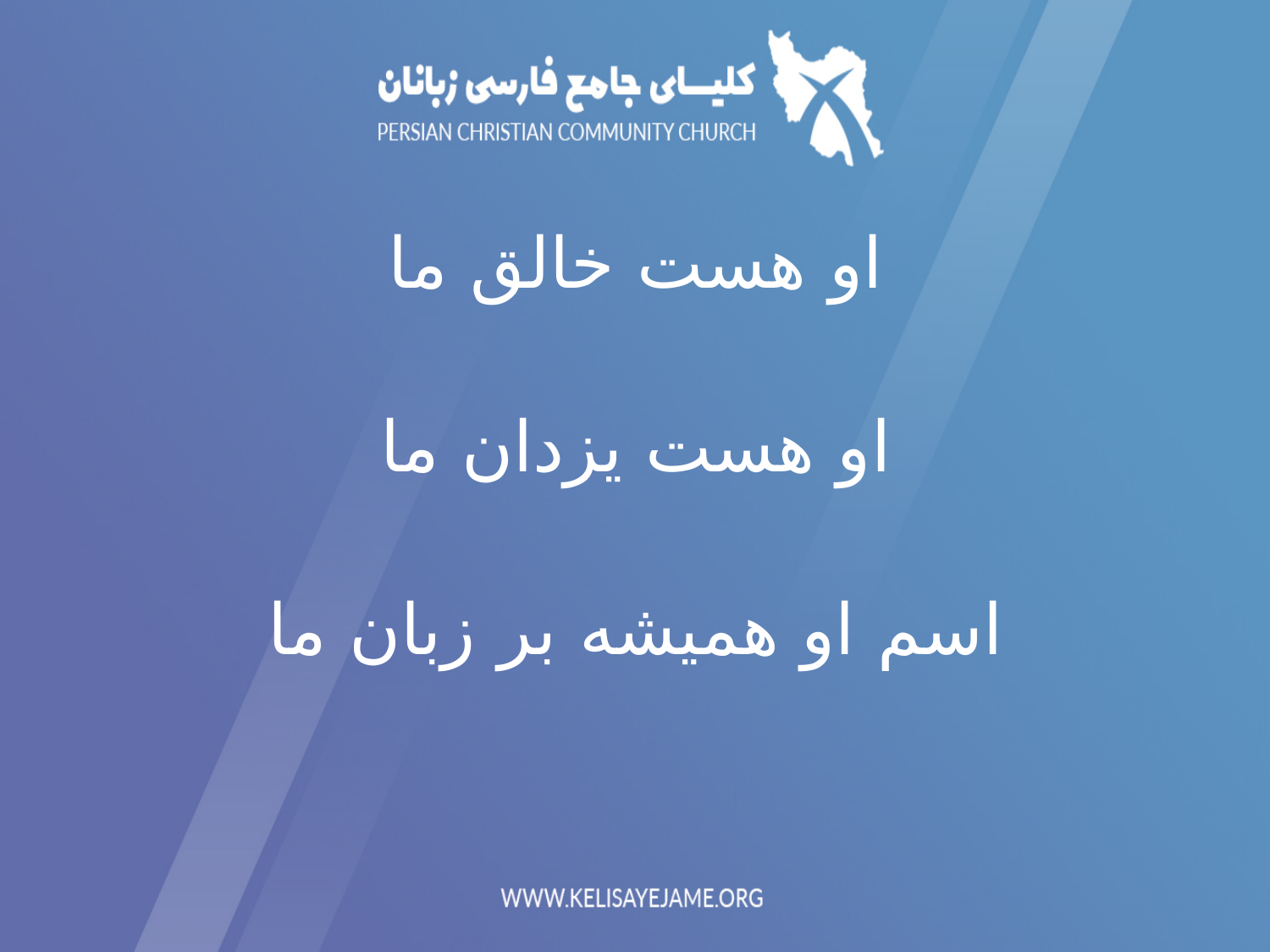

او هست خالق ما
او هست یزدان ما
اسم او همیشه بر زبان ما